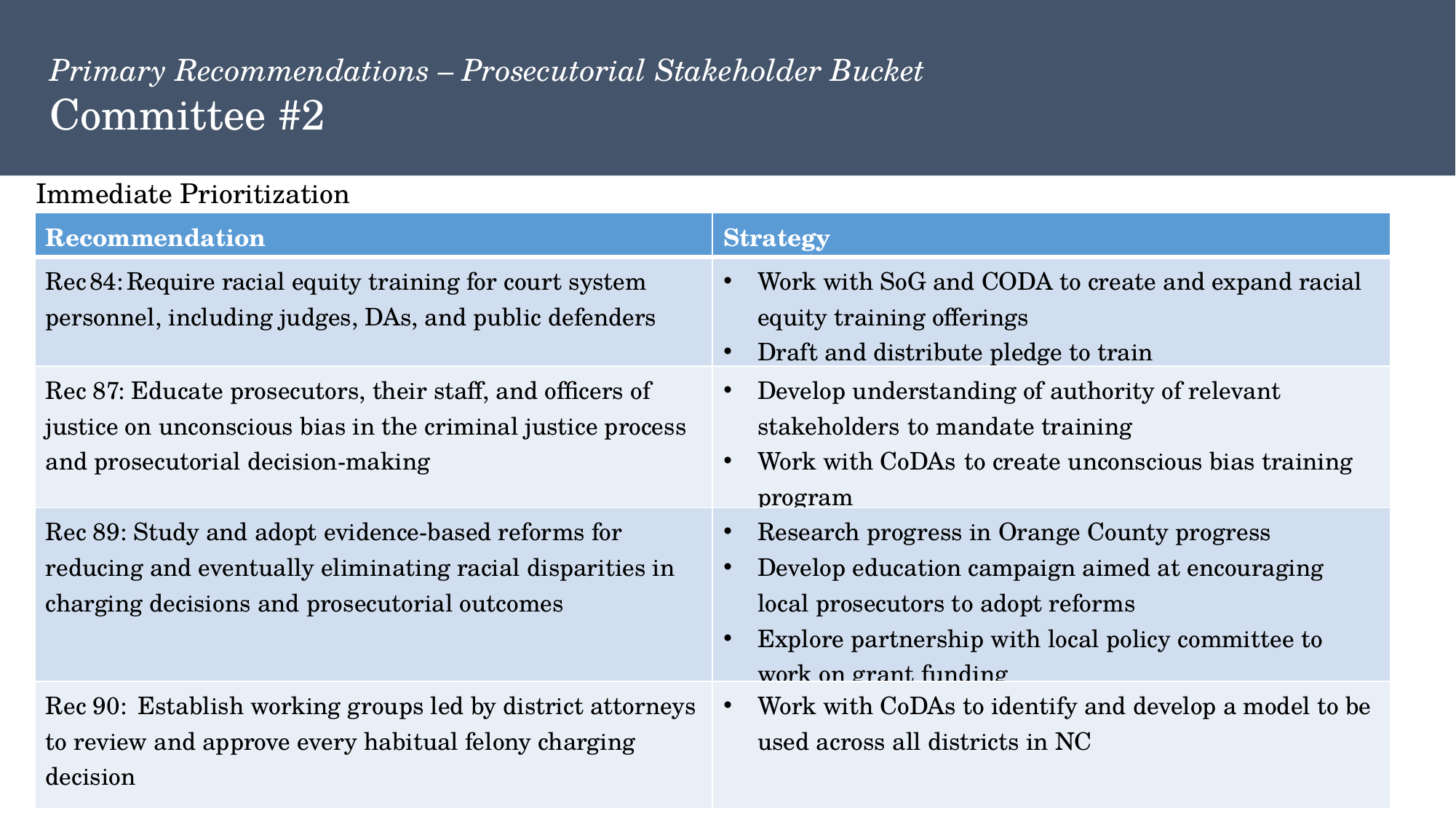

Primary Recommendations – Prosecutorial Stakeholder Bucket
Committee #2
Immediate Prioritization
| Recommendation | Strategy |
| --- | --- |
| Rec 84: Require racial equity training for court system personnel, including judges, DAs, and public defenders | Work with SoG and CODA to create and expand racial equity training offerings Draft and distribute pledge to train |
| Rec 87: Educate prosecutors, their staff, and officers of justice on unconscious bias in the criminal justice process and prosecutorial decision-making | Develop understanding of authority of relevant stakeholders to mandate training Work with CoDAs to create unconscious bias training program |
| Rec 89: Study and adopt evidence-based reforms for reducing and eventually eliminating racial disparities in charging decisions and prosecutorial outcomes | Research progress in Orange County progress Develop education campaign aimed at encouraging local prosecutors to adopt reforms Explore partnership with local policy committee to work on grant funding |
| Rec 90:  Establish working groups led by district attorneys to review and approve every habitual felony charging decision | Work with CoDAs to identify and develop a model to be used across all districts in NC |